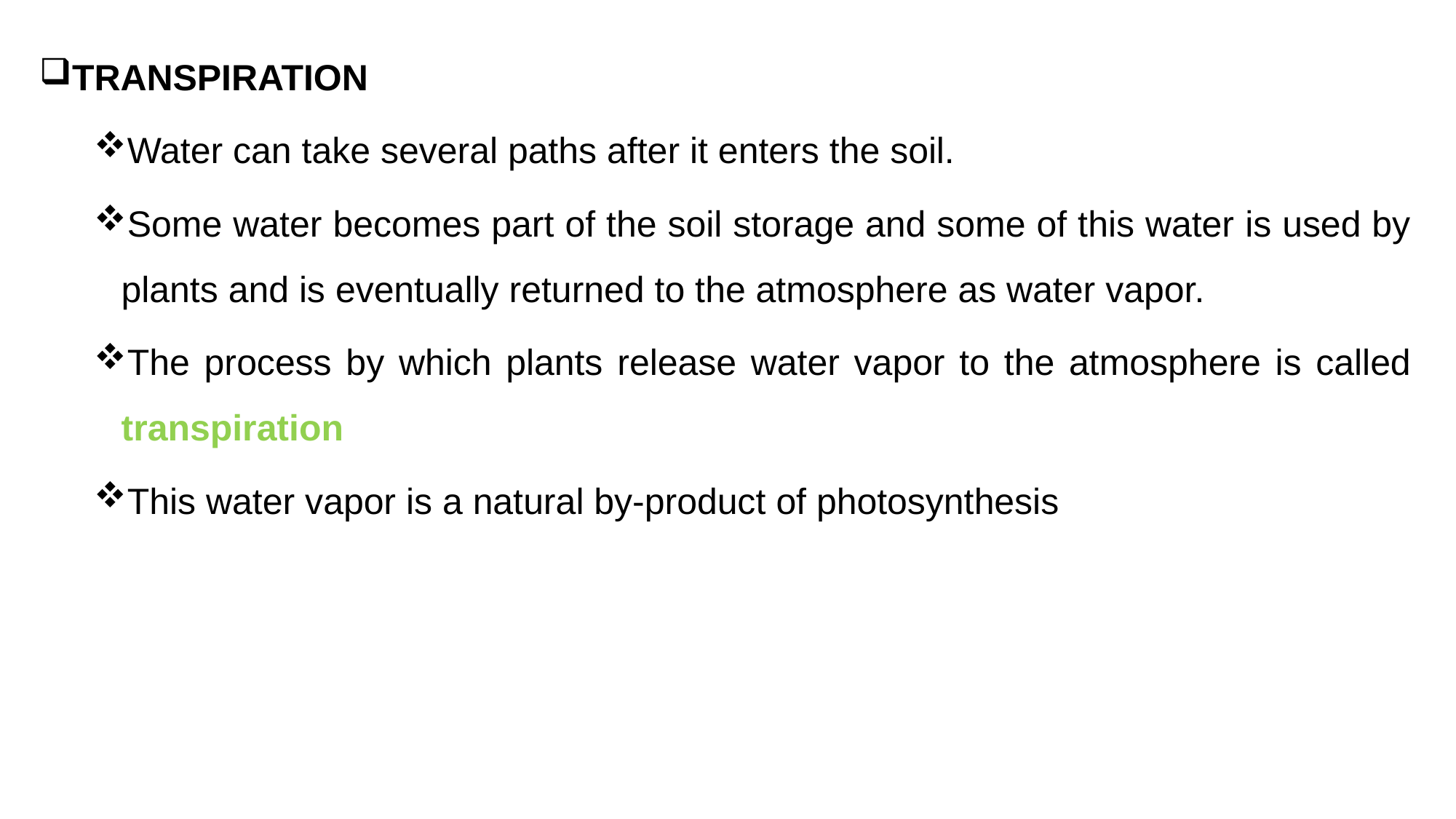

TRANSPIRATION
Water can take several paths after it enters the soil.
Some water becomes part of the soil storage and some of this water is used by plants and is eventually returned to the atmosphere as water vapor.
The process by which plants release water vapor to the atmosphere is called transpiration
This water vapor is a natural by-product of photosynthesis